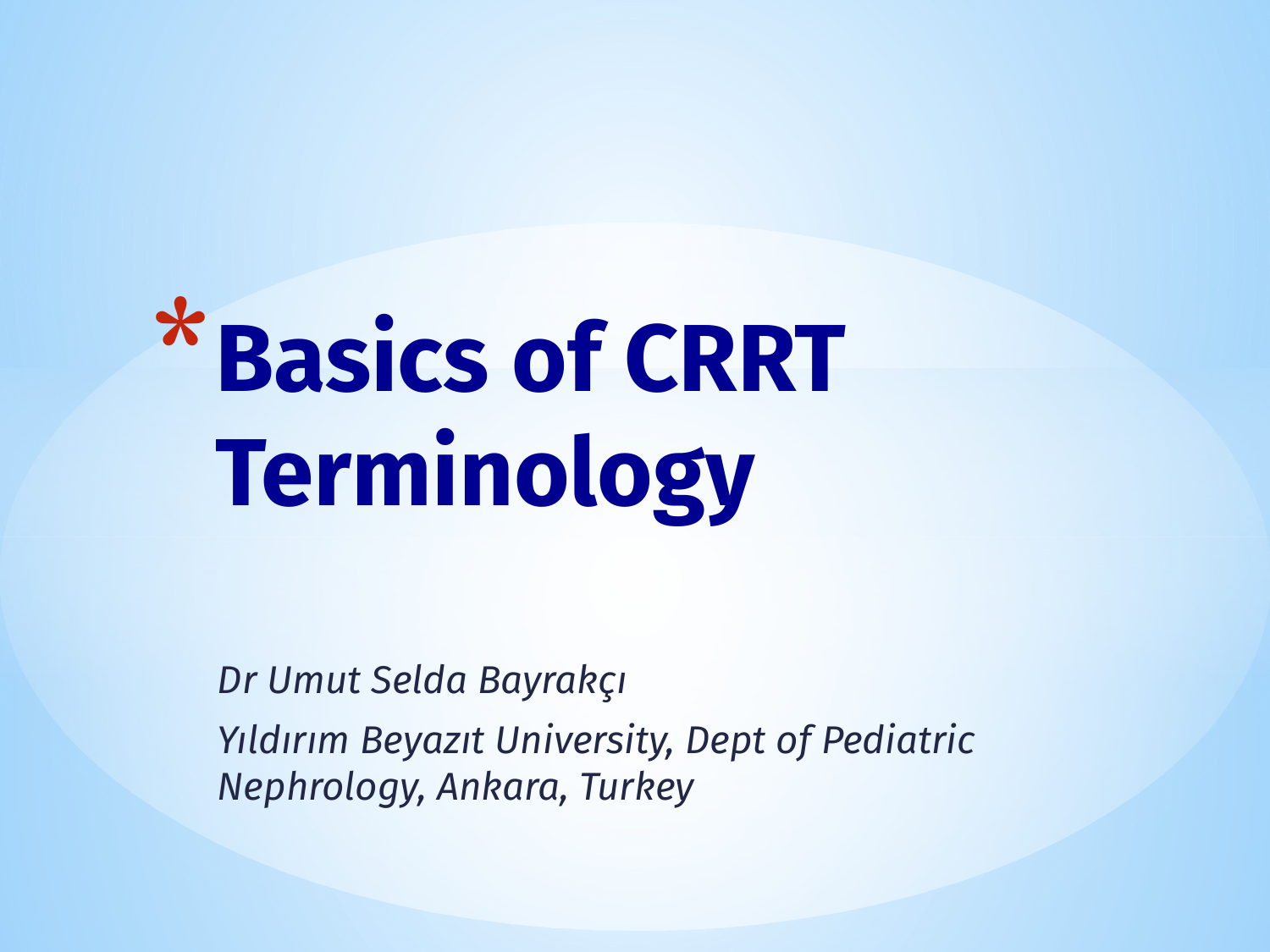

# Basics of CRRT Terminology
Dr Umut Selda Bayrakçı
Yıldırım Beyazıt University, Dept of Pediatric Nephrology, Ankara, Turkey